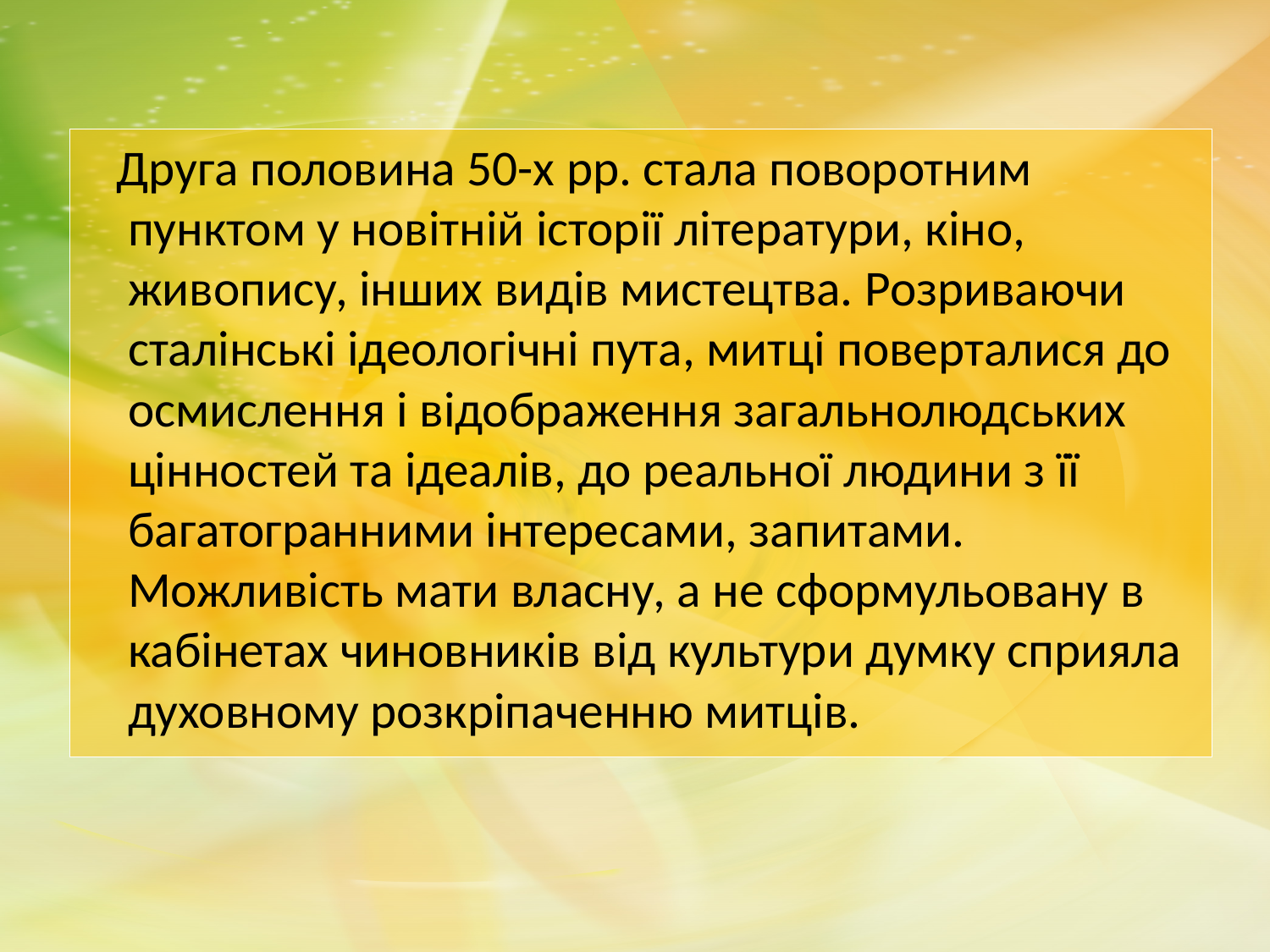

Друга половина 50-х рр. стала поворотним пунктом у новітній історії літератури, кіно, живопису, інших видів мистецтва. Розриваючи сталінські ідеологічні пута, митці поверталися до осмислення і відображення загальнолюдських цінностей та ідеалів, до реальної людини з її багатогранними інтересами, запитами. Можливість мати власну, а не сформульовану в кабінетах чиновників від культури думку сприяла духовному розкріпаченню митців.